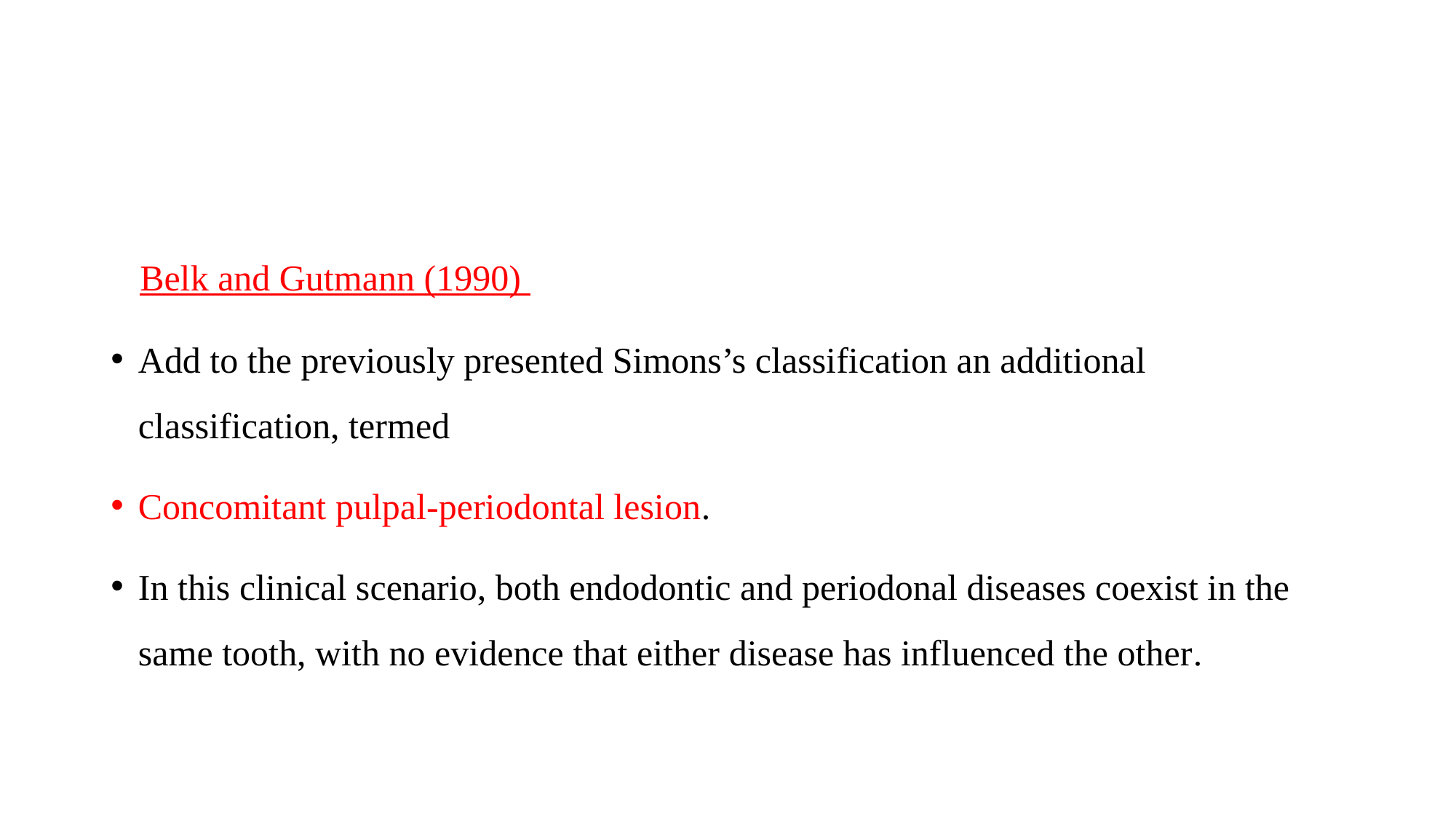

#
   Belk and Gutmann (1990)
Add to the previously presented Simons’s classification an additional classification, termed
Concomitant pulpal-periodontal lesion.
In this clinical scenario, both endodontic and periodonal diseases coexist in the same tooth, with no evidence that either disease has influenced the other.